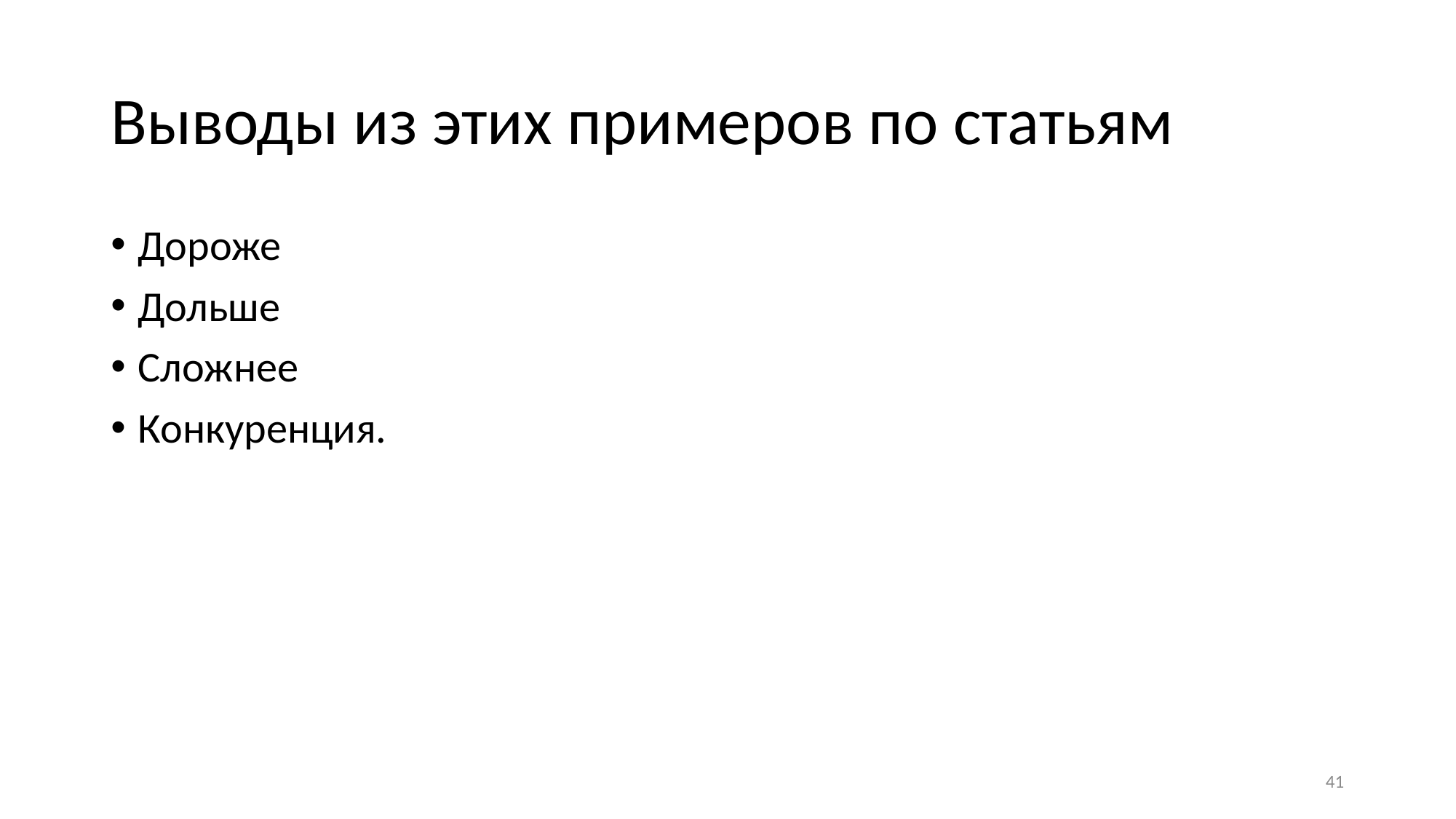

# Выводы из этих примеров по статьям
Дороже
Дольше
Сложнее
Конкуренция.
41